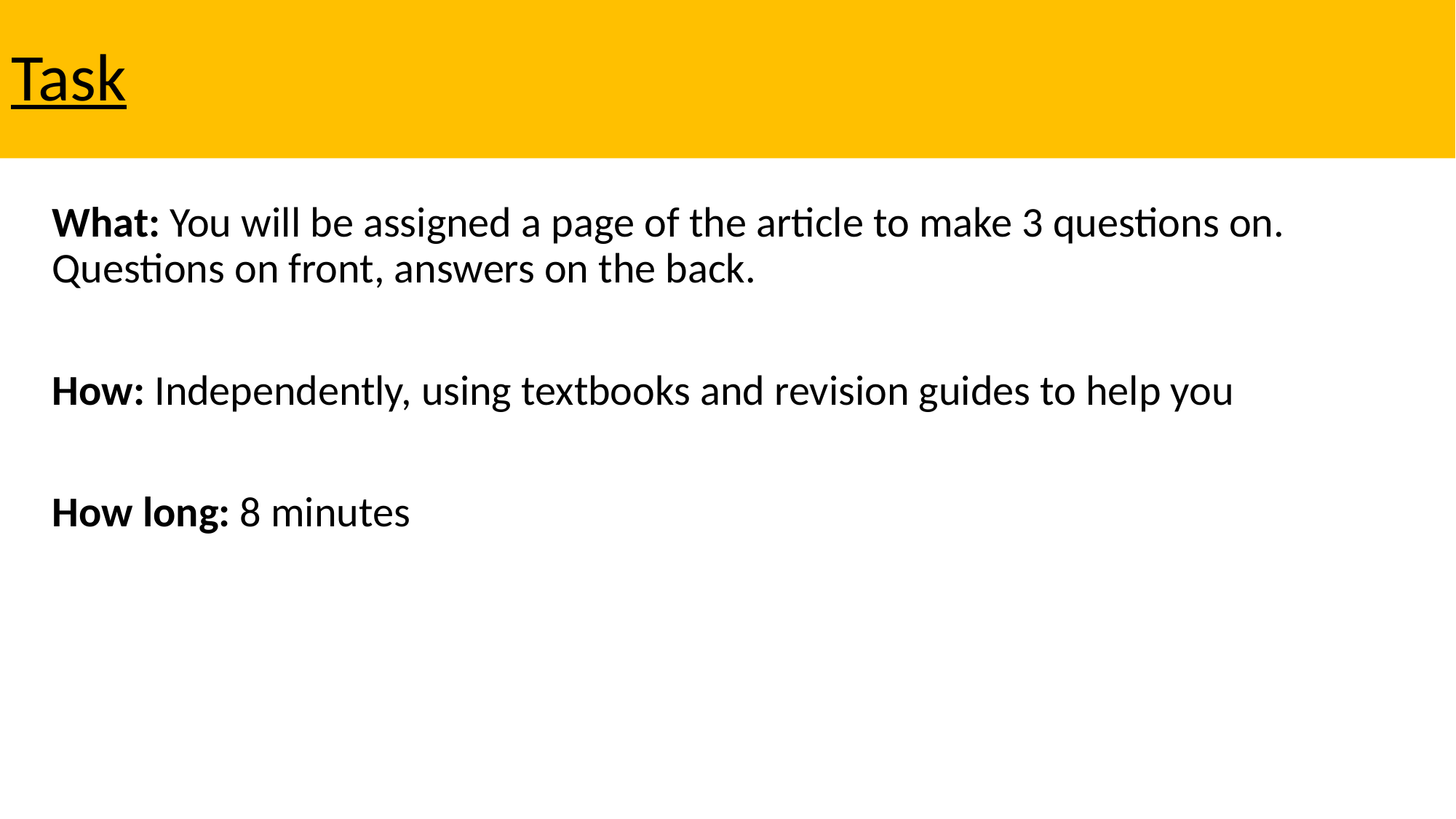

# Task
What: You will be assigned a page of the article to make 3 questions on. Questions on front, answers on the back.

How: Independently, using textbooks and revision guides to help you

How long: 8 minutes